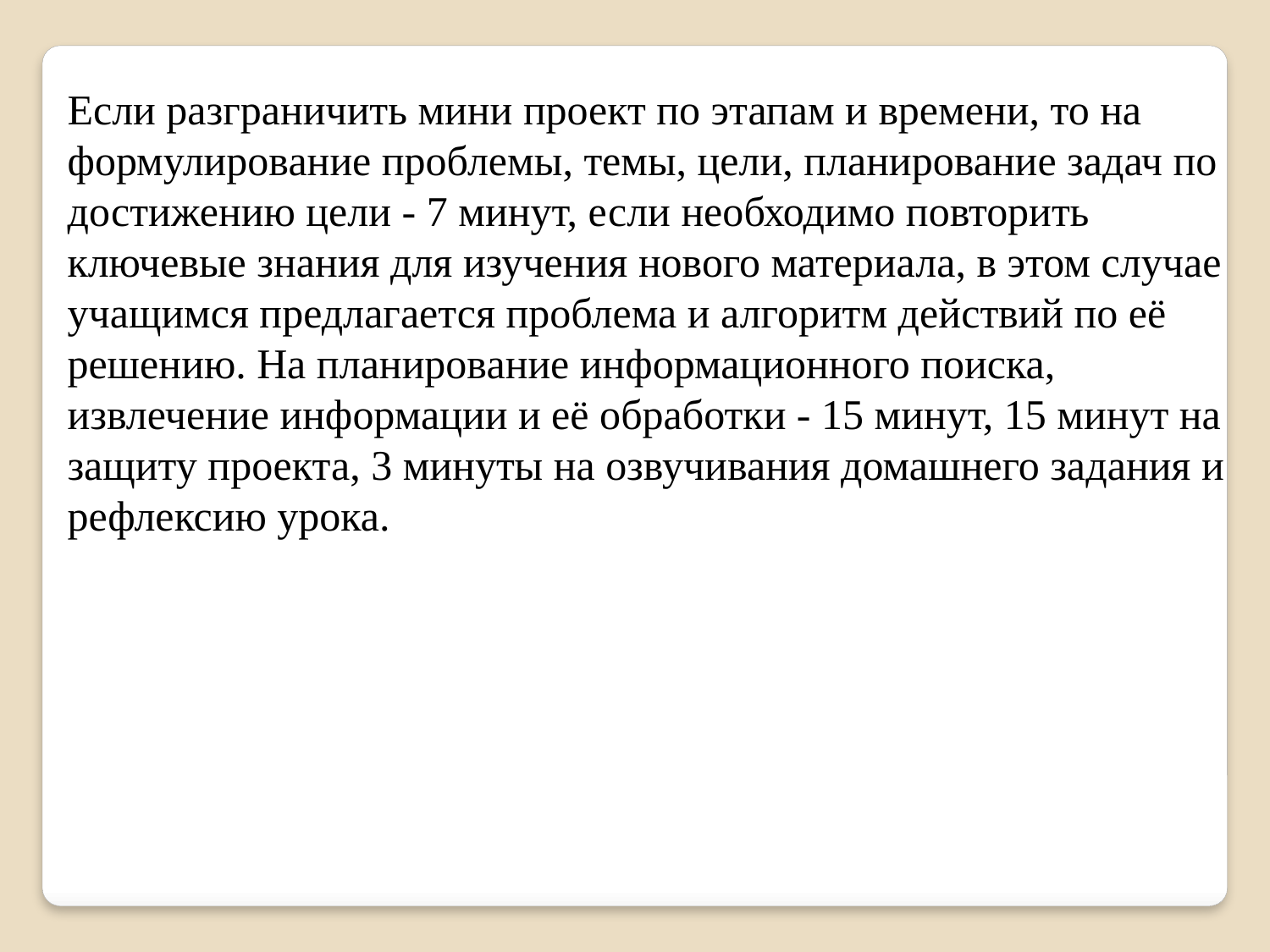

Если разграничить мини проект по этапам и времени, то на формулирование проблемы, темы, цели, планирование задач по достижению цели - 7 минут, если необходимо повторить ключевые знания для изучения нового материала, в этом случае учащимся предлагается проблема и алгоритм действий по её решению. На планирование информационного поиска, извлечение информации и её обработки - 15 минут, 15 минут на защиту проекта, 3 минуты на озвучивания домашнего задания и рефлексию урока.